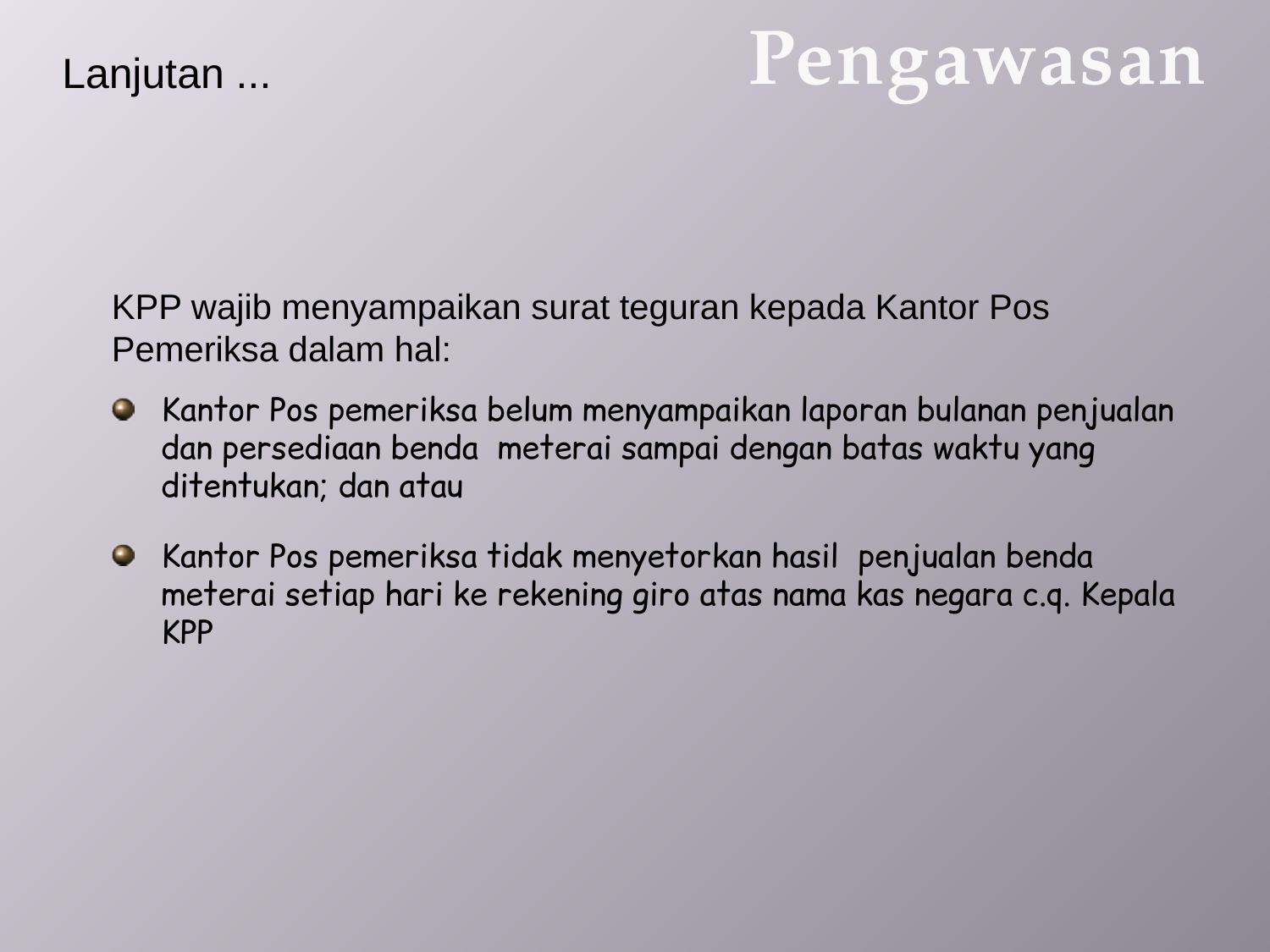

Pengawasan
Lanjutan ...
KPP wajib menyampaikan surat teguran kepada Kantor Pos Pemeriksa dalam hal:
Kantor Pos pemeriksa belum menyampaikan laporan bulanan penjualan dan persediaan benda  meterai sampai dengan batas waktu yang ditentukan; dan atau
Kantor Pos pemeriksa tidak menyetorkan hasil  penjualan benda  meterai setiap hari ke rekening giro atas nama kas negara c.q. Kepala KPP